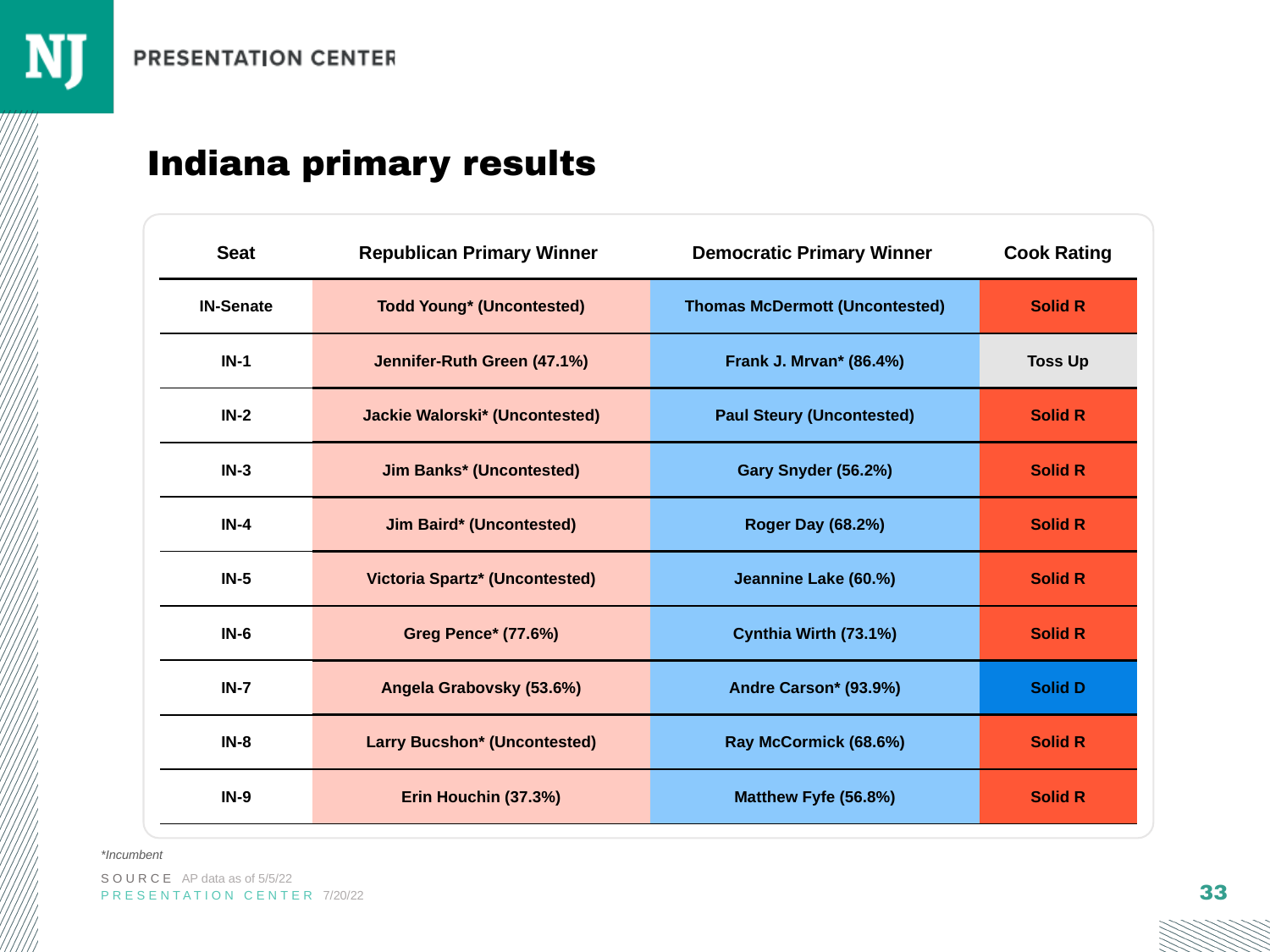

# Indiana primary results

| Seat | Republican Primary Winner | Democratic Primary Winner | Cook Rating |
| --- | --- | --- | --- |
| IN-Senate | Todd Young\* (Uncontested) | Thomas McDermott (Uncontested) | Solid R |
| IN-1 | Jennifer-Ruth Green (47.1%) | Frank J. Mrvan\* (86.4%) | Toss Up |
| IN-2 | Jackie Walorski\* (Uncontested) | Paul Steury (Uncontested) | Solid R |
| IN-3 | Jim Banks\* (Uncontested) | Gary Snyder (56.2%) | Solid R |
| IN-4 | Jim Baird\* (Uncontested) | Roger Day (68.2%) | Solid R |
| IN-5 | Victoria Spartz\* (Uncontested) | Jeannine Lake (60.%) | Solid R |
| IN-6 | Greg Pence\* (77.6%) | Cynthia Wirth (73.1%) | Solid R |
| IN-7 | Angela Grabovsky (53.6%) | Andre Carson\* (93.9%) | Solid D |
| IN-8 | Larry Bucshon\* (Uncontested) | Ray McCormick (68.6%) | Solid R |
| IN-9 | Erin Houchin (37.3%) | Matthew Fyfe (56.8%) | Solid R |
*Incumbent
SOURCE AP data as of 5/5/22
PRESENTATION CENTER 7/20/22